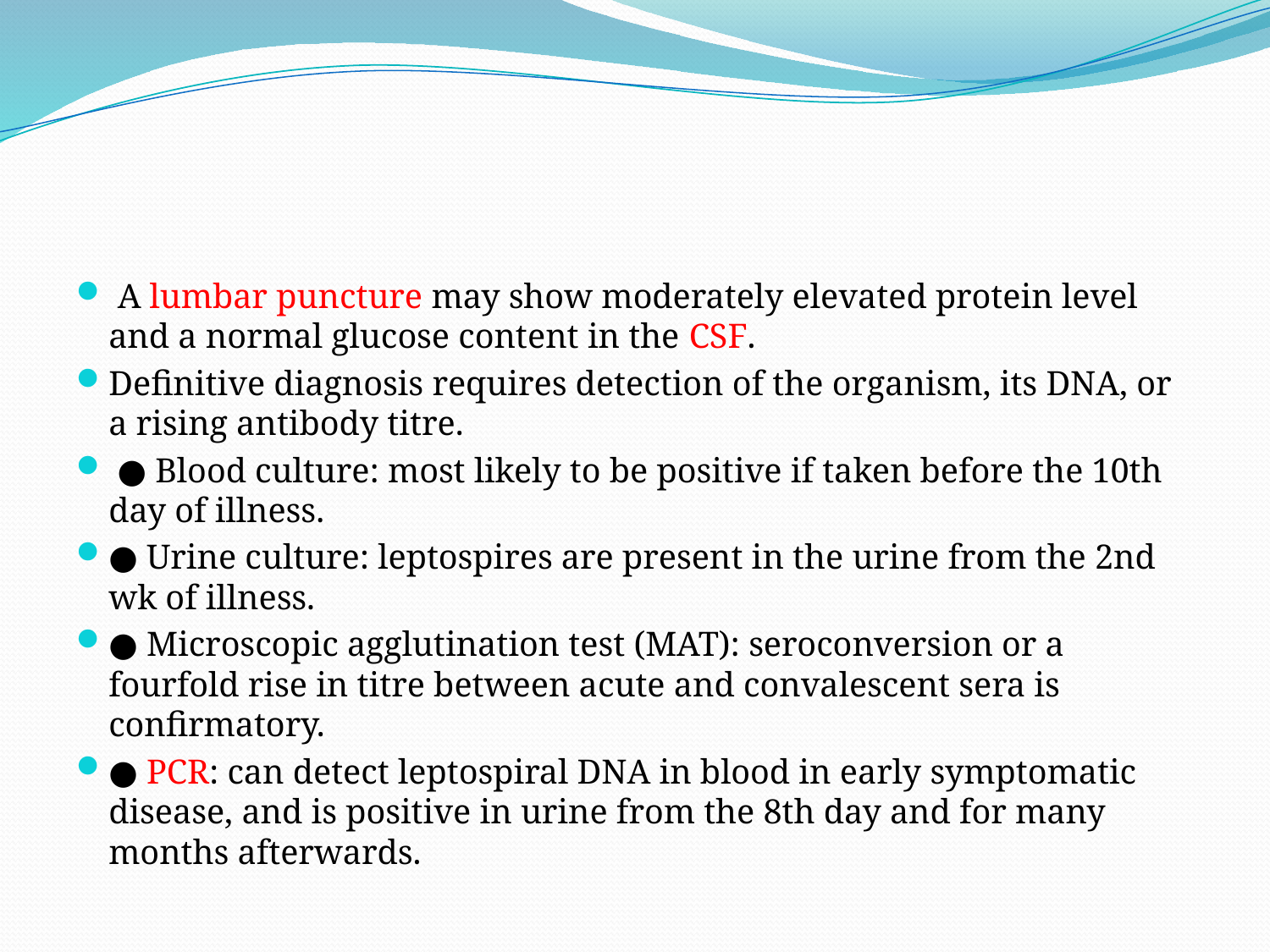

#
 A lumbar puncture may show moderately elevated protein level and a normal glucose content in the CSF.
Definitive diagnosis requires detection of the organism, its DNA, or a rising antibody titre.
 ● Blood culture: most likely to be positive if taken before the 10th day of illness.
● Urine culture: leptospires are present in the urine from the 2nd wk of illness.
● Microscopic agglutination test (MAT): seroconversion or a fourfold rise in titre between acute and convalescent sera is confirmatory.
● PCR: can detect leptospiral DNA in blood in early symptomatic disease, and is positive in urine from the 8th day and for many months afterwards.